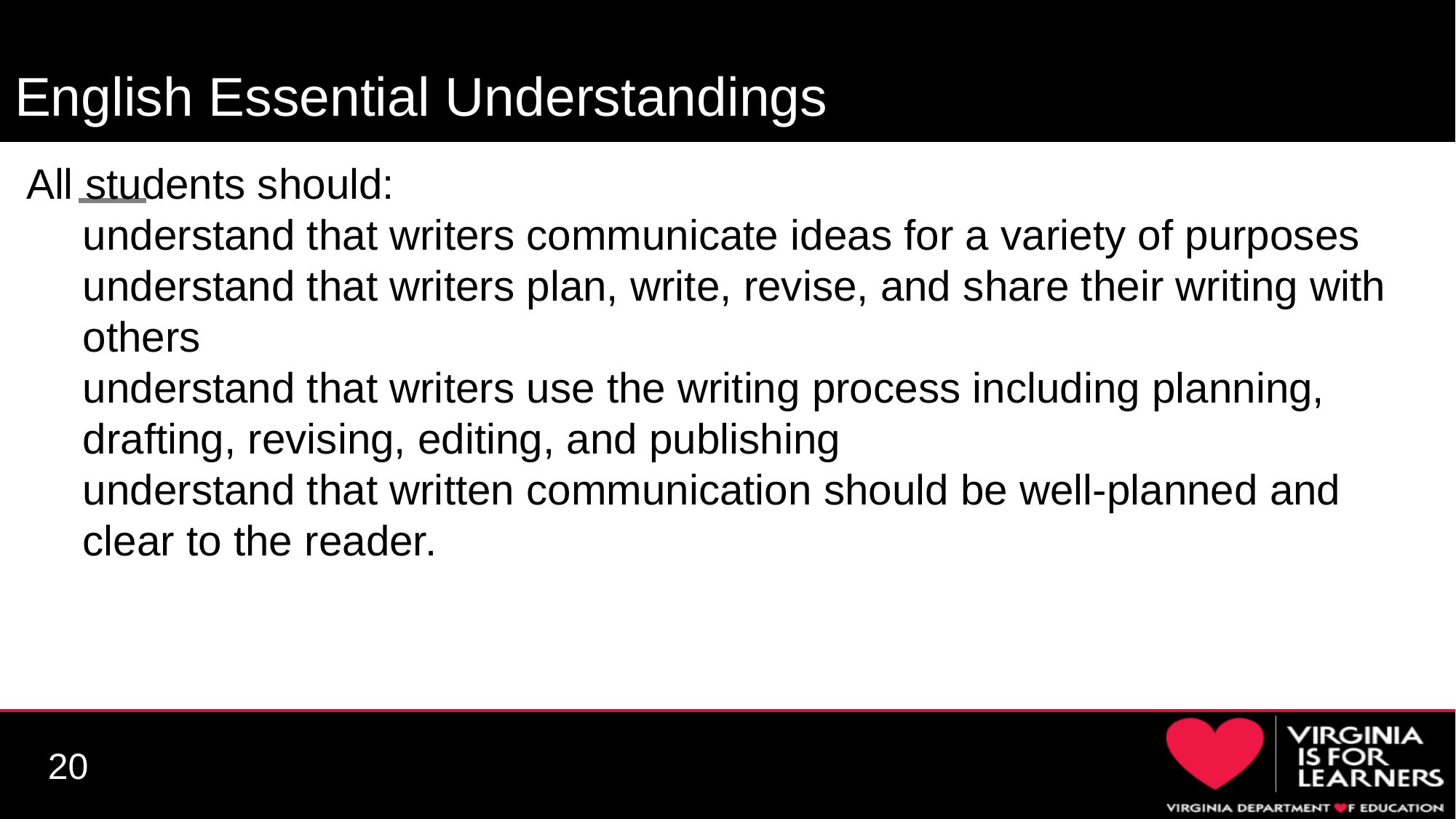

# English Essential Understandings
 All students should:
understand that writers communicate ideas for a variety of purposes
understand that writers plan, write, revise, and share their writing with others
understand that writers use the writing process including planning, drafting, revising, editing, and publishing
understand that written communication should be well-planned and clear to the reader.